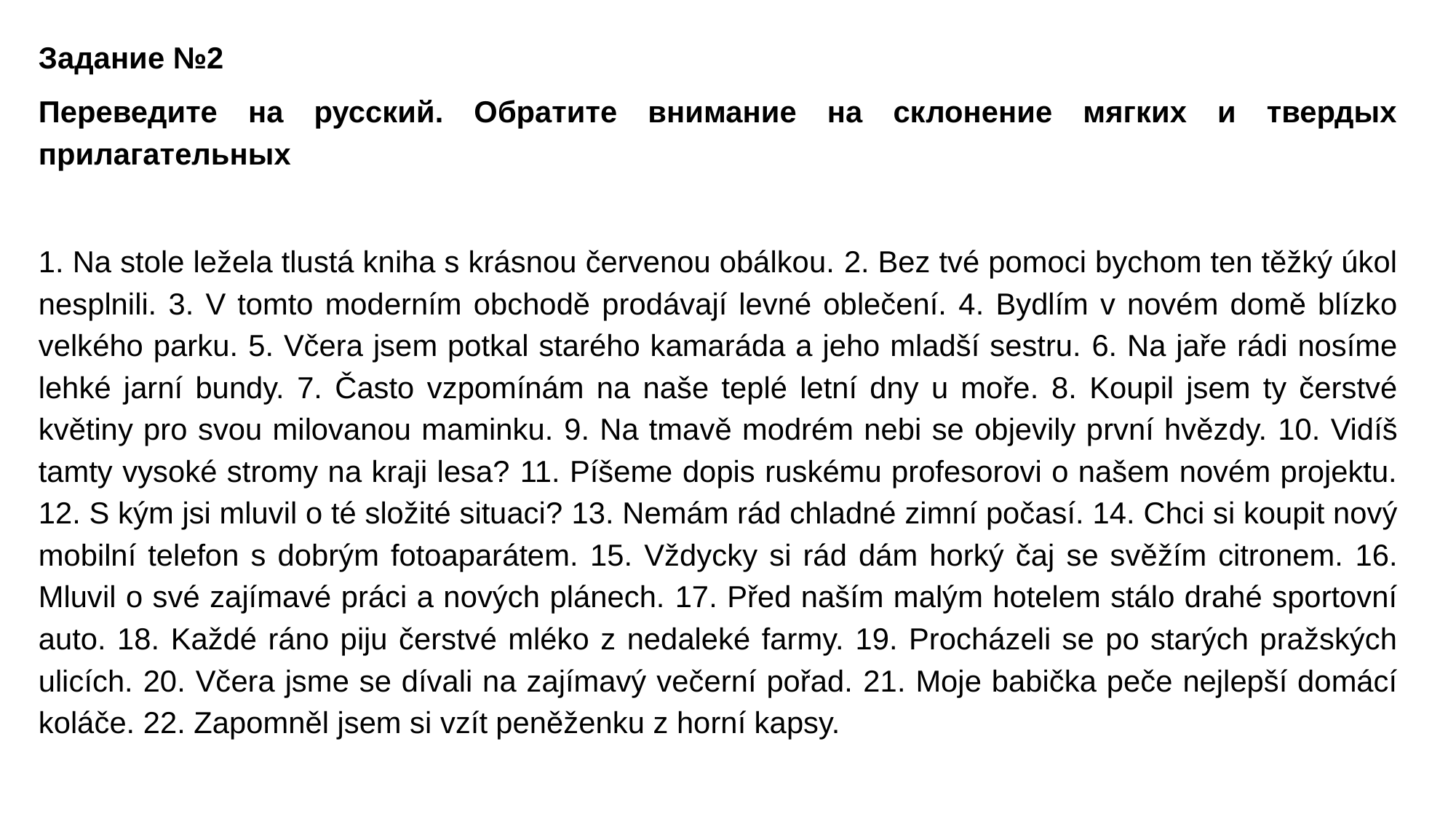

Задание №2
Переведите на русский. Обратите внимание на склонение мягких и твердых прилагательных

1. Na stole ležela tlustá kniha s krásnou červenou obálkou. 2. Bez tvé pomoci bychom ten těžký úkol nesplnili. 3. V tomto moderním obchodě prodávají levné oblečení. 4. Bydlím v novém domě blízko velkého parku. 5. Včera jsem potkal starého kamaráda a jeho mladší sestru. 6. Na jaře rádi nosíme lehké jarní bundy. 7. Často vzpomínám na naše teplé letní dny u moře. 8. Koupil jsem ty čerstvé květiny pro svou milovanou maminku. 9. Na tmavě modrém nebi se objevily první hvězdy. 10. Vidíš tamty vysoké stromy na kraji lesa? 11. Píšeme dopis ruskému profesorovi o našem novém projektu. 12. S kým jsi mluvil o té složité situaci? 13. Nemám rád chladné zimní počasí. 14. Chci si koupit nový mobilní telefon s dobrým fotoaparátem. 15. Vždycky si rád dám horký čaj se svěžím citronem. 16. Mluvil o své zajímavé práci a nových plánech. 17. Před naším malým hotelem stálo drahé sportovní auto. 18. Každé ráno piju čerstvé mléko z nedaleké farmy. 19. Procházeli se po starých pražských ulicích. 20. Včera jsme se dívali na zajímavý večerní pořad. 21. Moje babička peče nejlepší domácí koláče. 22. Zapomněl jsem si vzít peněženku z horní kapsy.